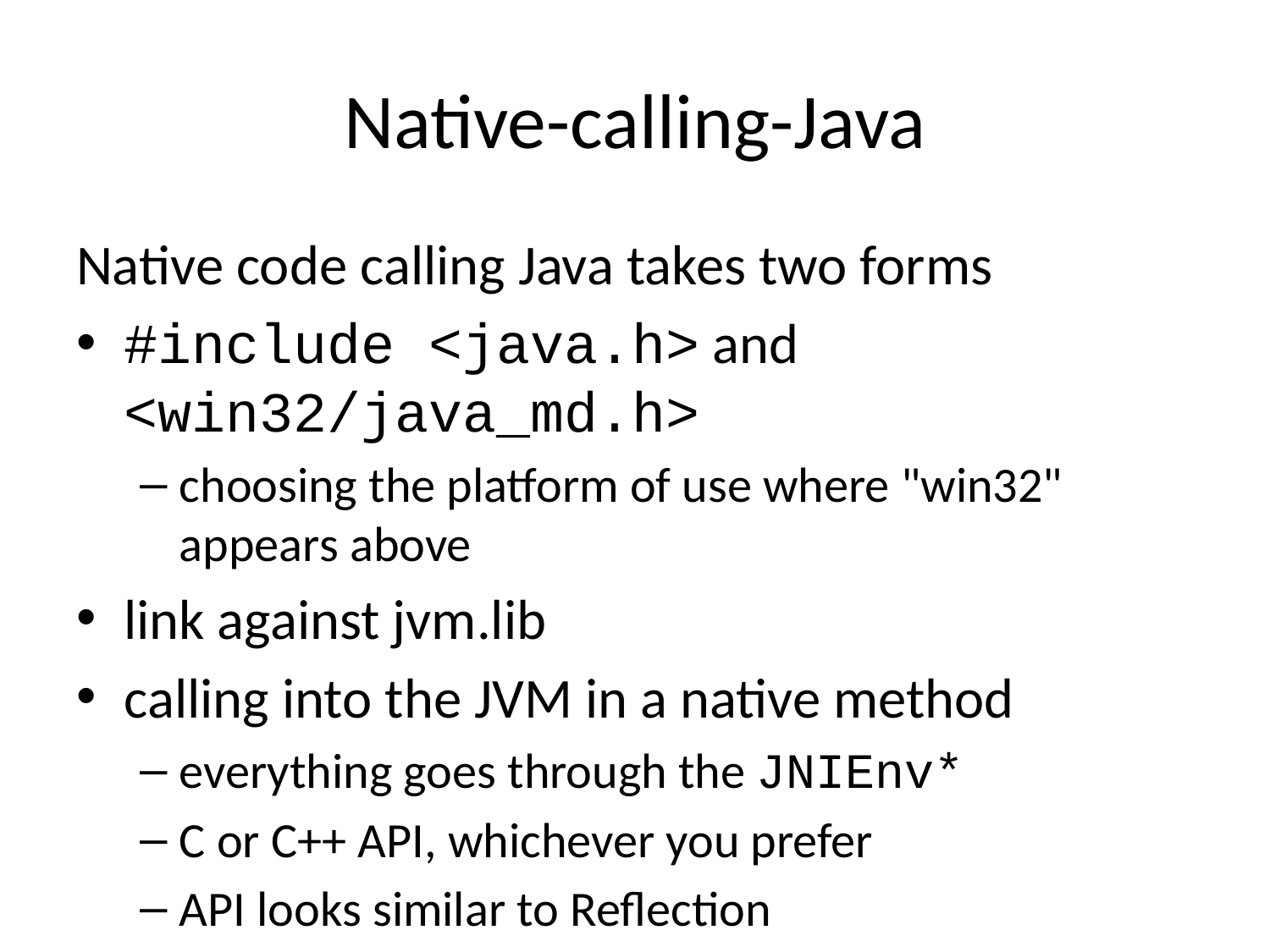

# Native-calling-Java
Native code calling Java takes two forms
#include <java.h> and <win32/java_md.h>
choosing the platform of use where "win32" appears above
link against jvm.lib
calling into the JVM in a native method
everything goes through the JNIEnv*
C or C++ API, whichever you prefer
API looks similar to Reflection